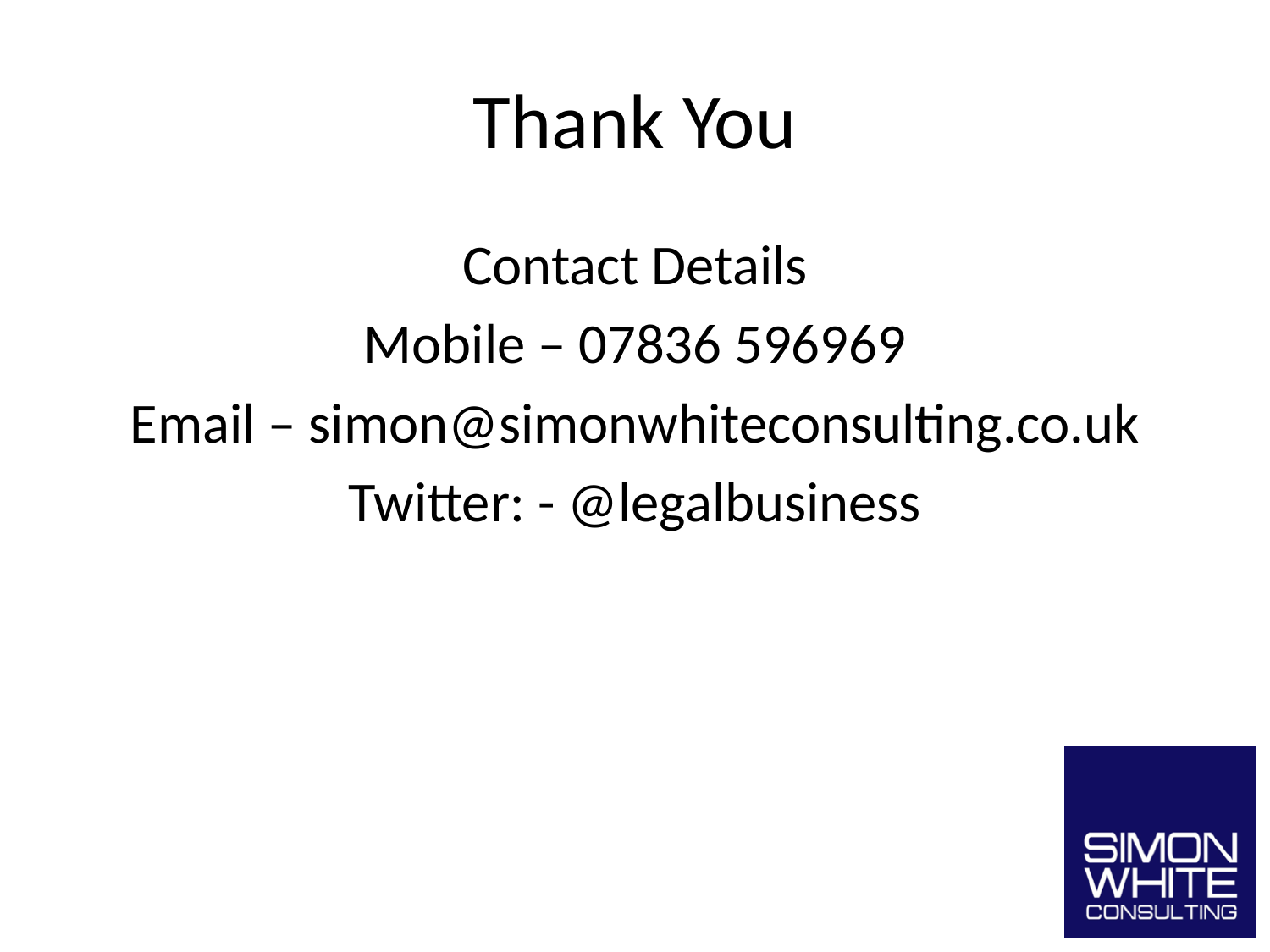

# Thank You
Contact Details
Mobile – 07836 596969
Email – simon@simonwhiteconsulting.co.uk
Twitter: - @legalbusiness